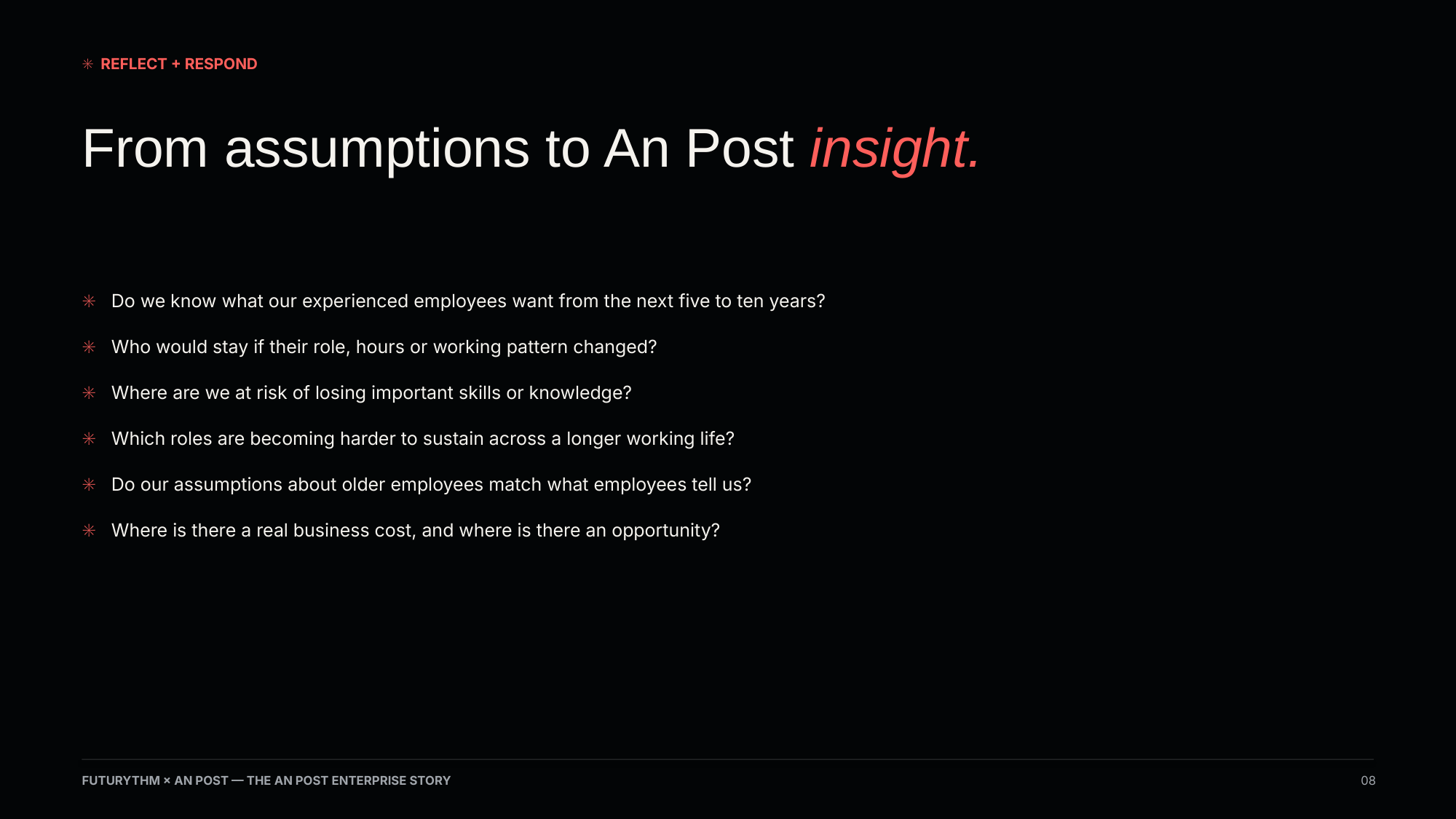

✳  REFLECT + RESPOND
From assumptions to An Post insight.
✳   Do we know what our experienced employees want from the next five to ten years?
✳   Who would stay if their role, hours or working pattern changed?
✳   Where are we at risk of losing important skills or knowledge?
✳   Which roles are becoming harder to sustain across a longer working life?
✳   Do our assumptions about older employees match what employees tell us?
✳   Where is there a real business cost, and where is there an opportunity?

FUTURYTHM × AN POST — THE AN POST ENTERPRISE STORY
08